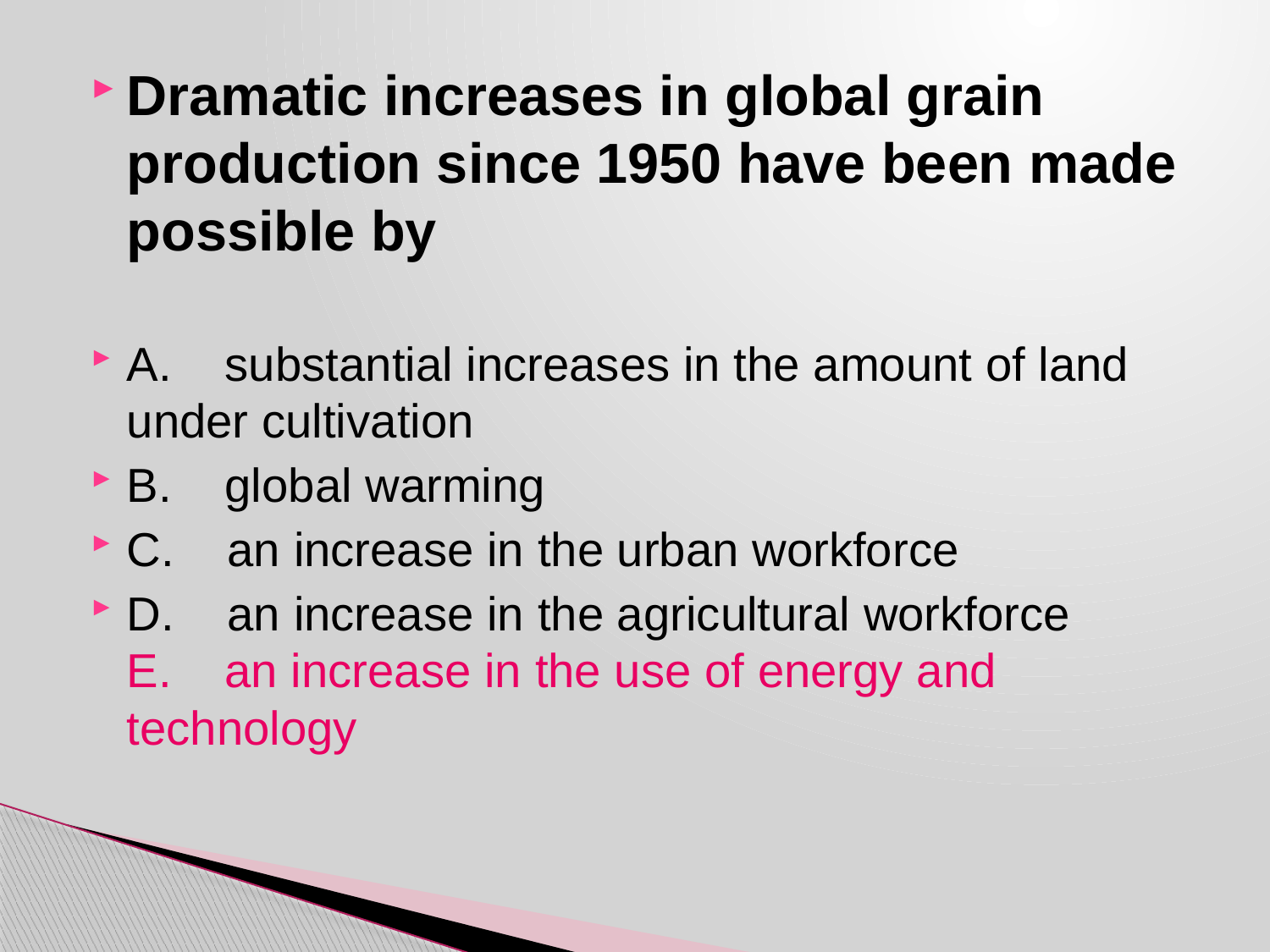

Dramatic increases in global grain production since 1950 have been made possible by

A.    substantial increases in the amount of land under cultivation
B.    global warming
C.    an increase in the urban workforce
D.    an increase in the agricultural workforce      E.    an increase in the use of energy and technology